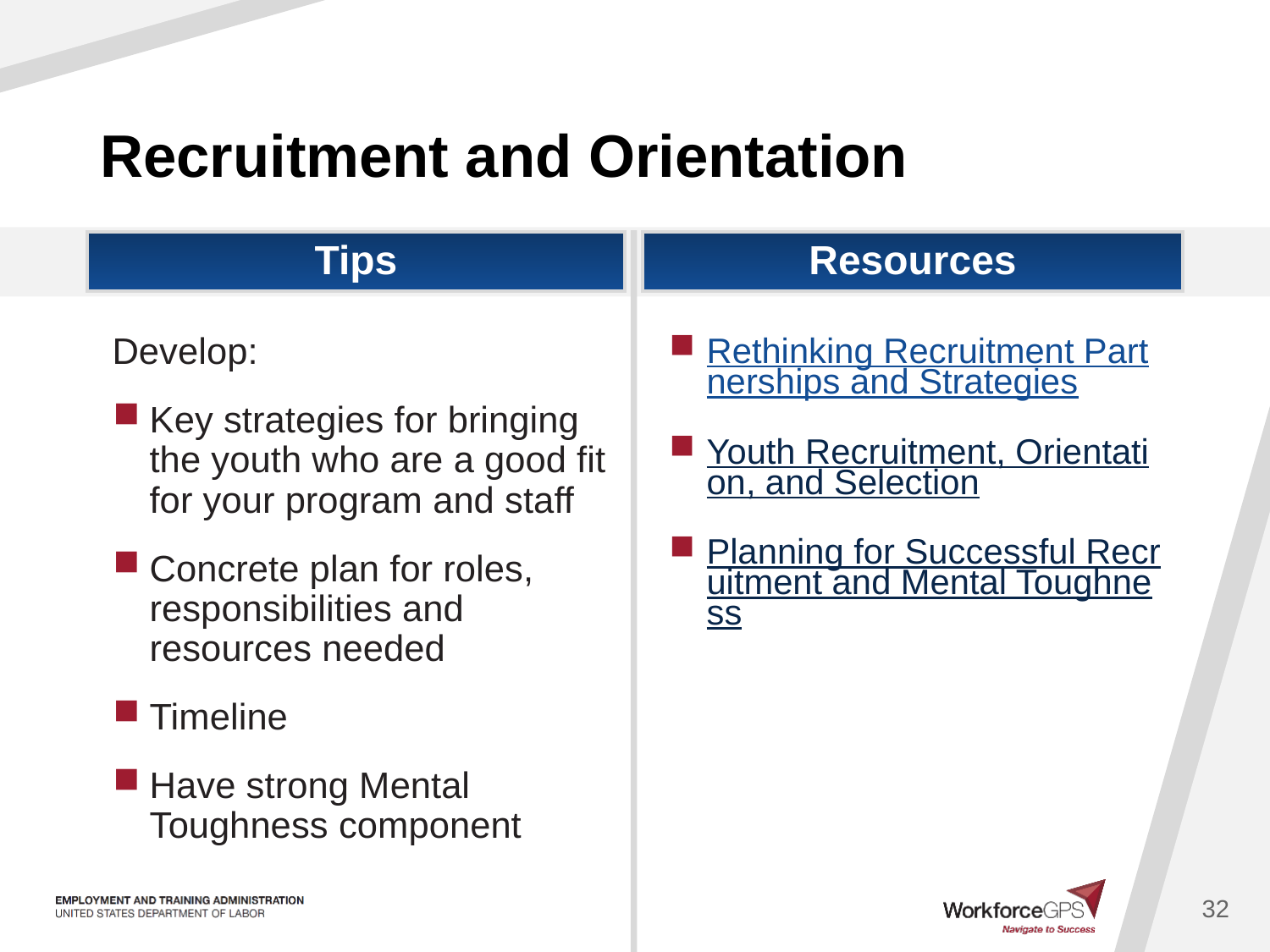

# Recruitment and Orientation
Tips
Resources
Develop:
Key strategies for bringing the youth who are a good fit for your program and staff
Concrete plan for roles, responsibilities and resources needed
Timeline
Have strong Mental Toughness component
Rethinking Recruitment Partnerships and Strategies
Youth Recruitment, Orientation, and Selection
Planning for Successful Recruitment and Mental Toughness

32